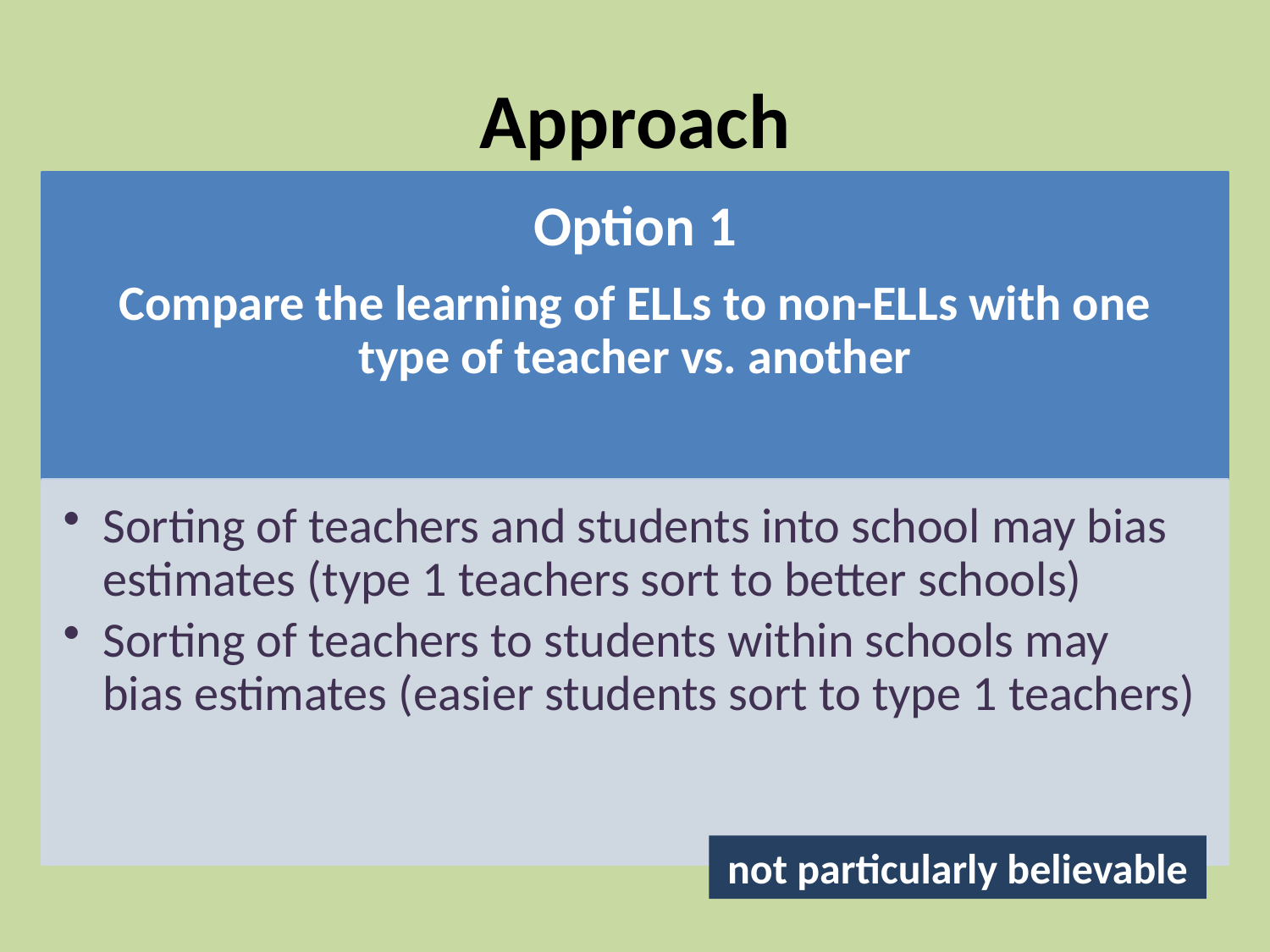

# Approach
Option 1
Compare the learning of ELLs to non-ELLs with one type of teacher vs. another

Sorting of teachers and students into school may bias estimates (type 1 teachers sort to better schools)
Sorting of teachers to students within schools may bias estimates (easier students sort to type 1 teachers)
not particularly believable